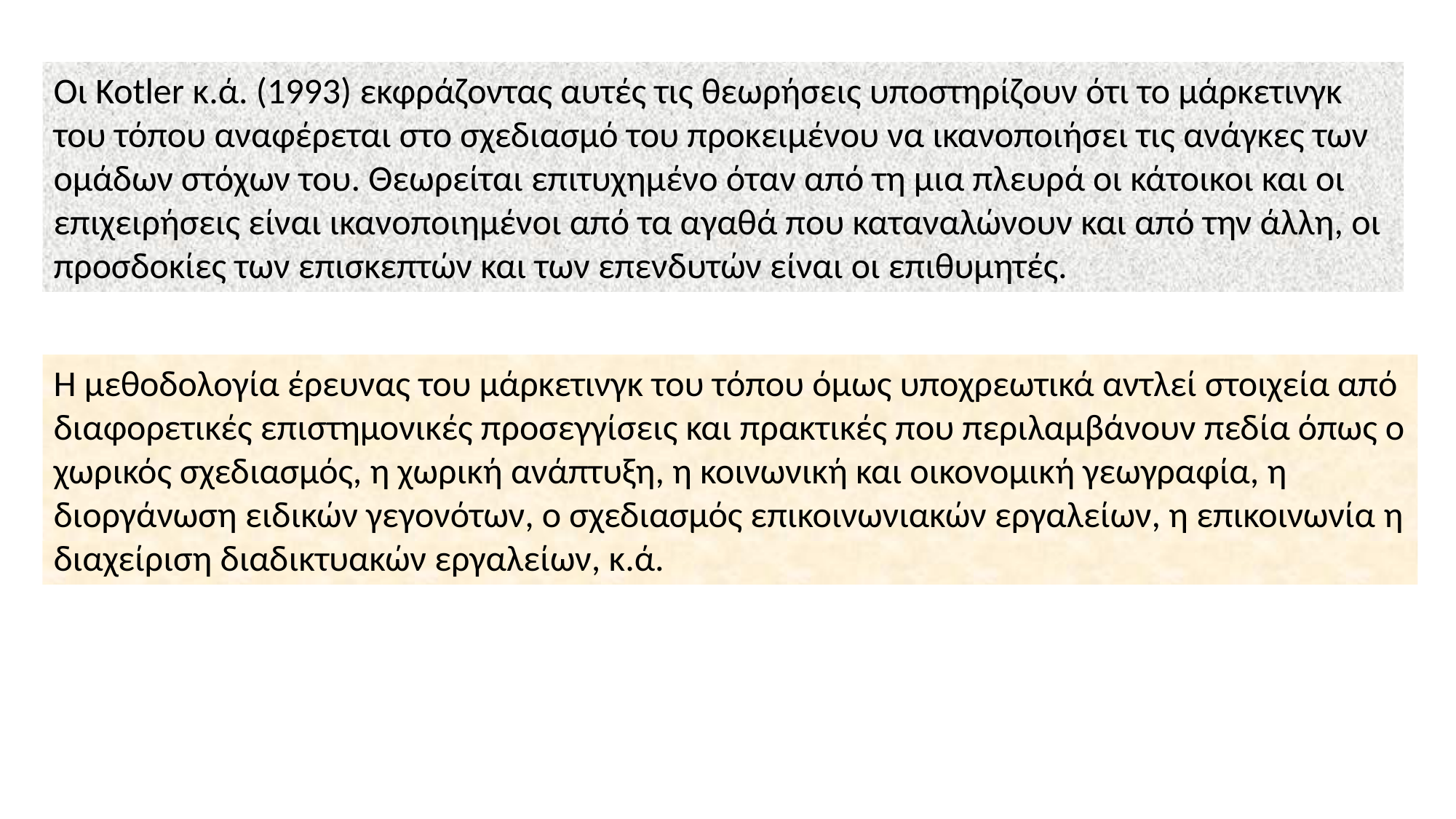

Οι Kotler κ.ά. (1993) εκφράζοντας αυτές τις θεωρήσεις υποστηρίζουν ότι το μάρκετινγκ του τόπου αναφέρεται στο σχεδιασμό του προκειμένου να ικανοποιήσει τις ανάγκες των ομάδων στόχων του. Θεωρείται επιτυχημένο όταν από τη μια πλευρά οι κάτοικοι και οι επιχειρήσεις είναι ικανοποιημένοι από τα αγαθά που καταναλώνουν και από την άλλη, οι προσδοκίες των επισκεπτών και των επενδυτών είναι οι επιθυμητές.
Η μεθοδολογία έρευνας του μάρκετινγκ του τόπου όμως υποχρεωτικά αντλεί στοιχεία από διαφορετικές επιστημονικές προσεγγίσεις και πρακτικές που περιλαμβάνουν πεδία όπως ο χωρικός σχεδιασμός, η χωρική ανάπτυξη, η κοινωνική και οικονομική γεωγραφία, η διοργάνωση ειδικών γεγονότων, ο σχεδιασμός επικοινωνιακών εργαλείων, η επικοινωνία η διαχείριση διαδικτυακών εργαλείων, κ.ά.